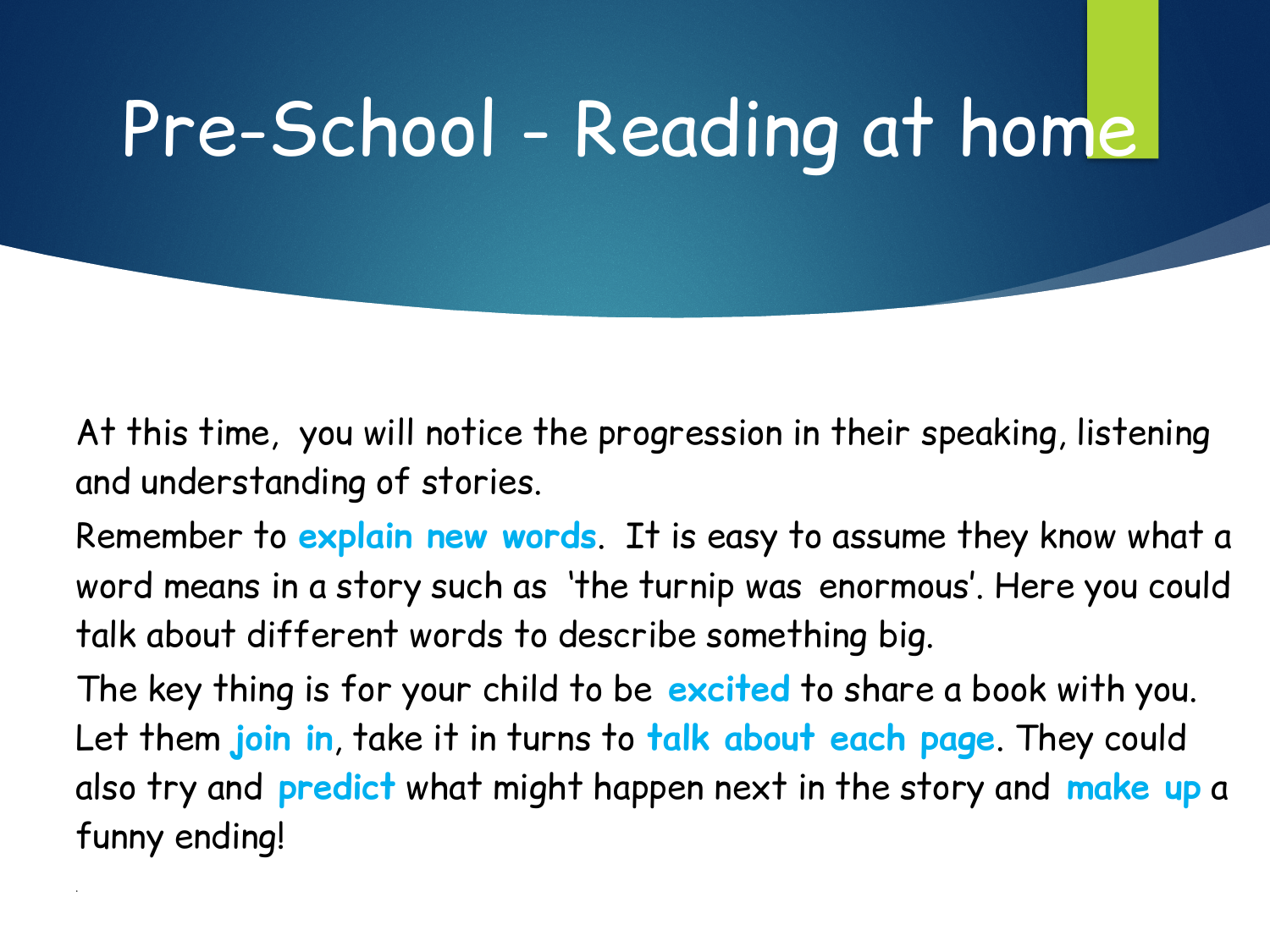

Pre-School - Reading at home

At this time,  you will notice the progression in their speaking, listening and understanding of stories.
Remember to explain new words.  It is easy to assume they know what a word means in a story such as  ‘the turnip was enormous’. Here you could talk about different words to describe something big.
The key thing is for your child to be excited to share a book with you. Let them join in, take it in turns to talk about each page. They could also try and predict what might happen next in the story and make up a funny ending!

•